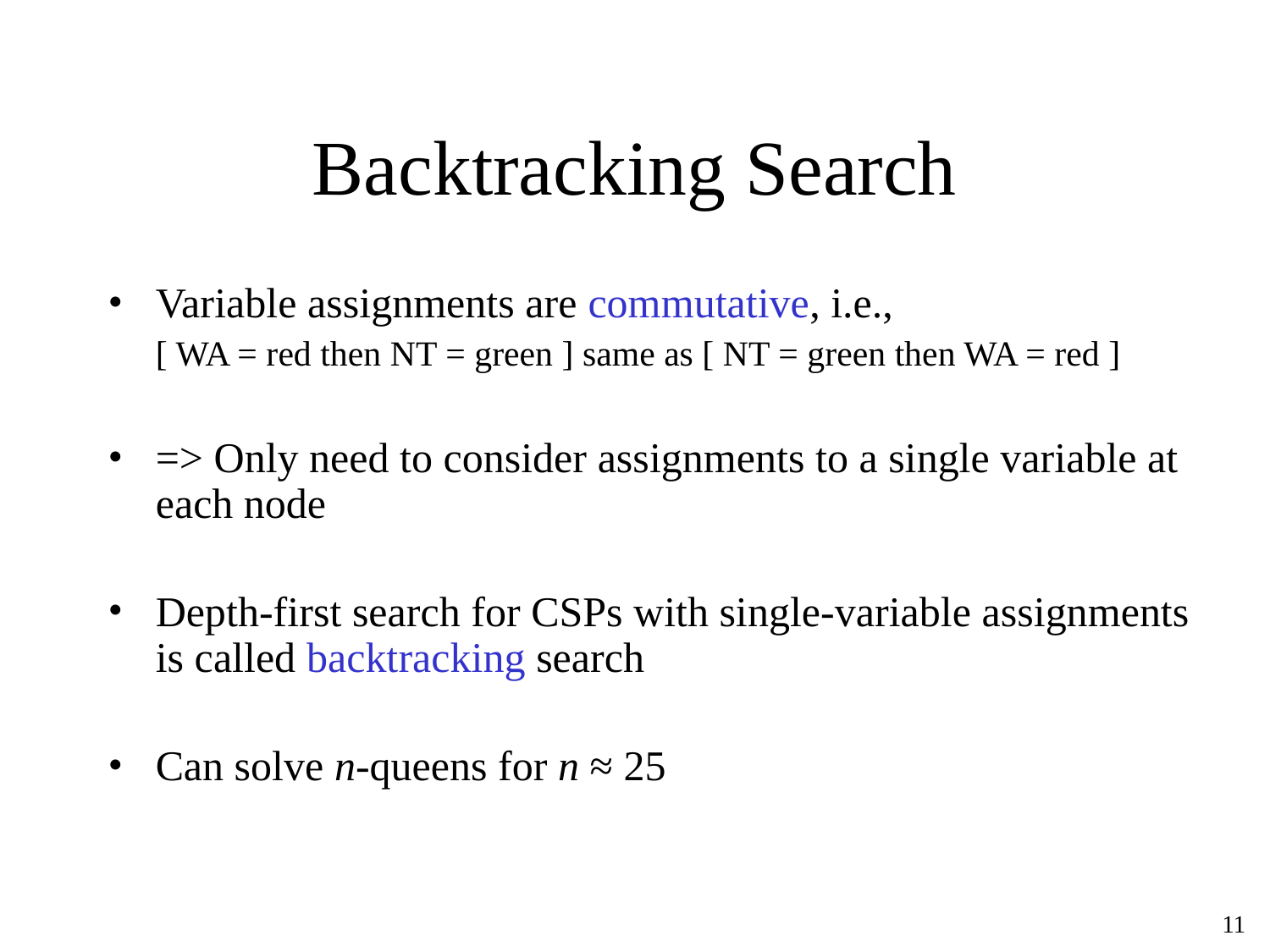

# Backtracking Search
Variable assignments are commutative, i.e.,
	[ WA = red then NT = green ] same as [ NT = green then WA = red ]

=> Only need to consider assignments to a single variable at each node

Depth-first search for CSPs with single-variable assignments is called backtracking search

Can solve n-queens for n ≈ 25
11